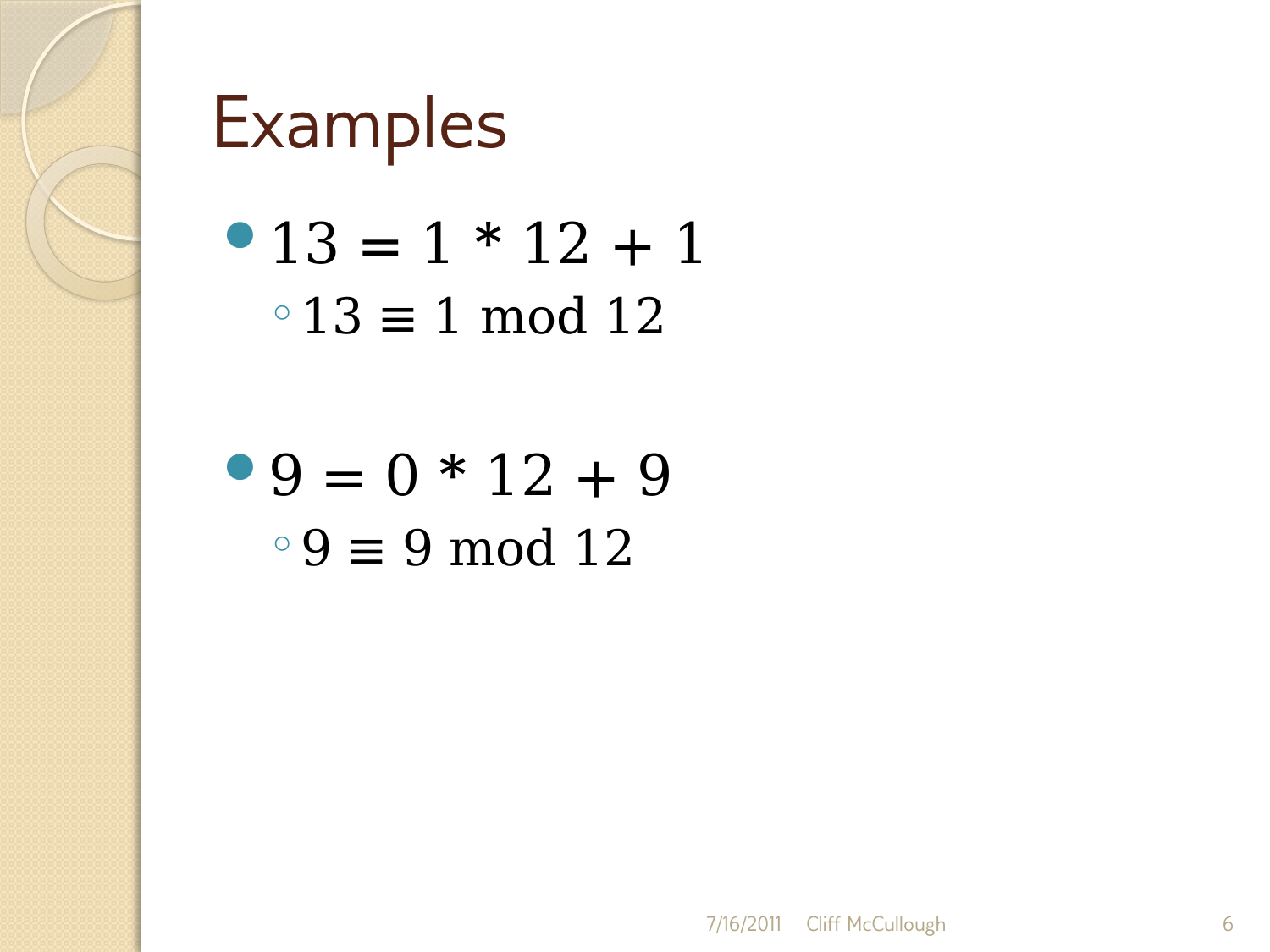

# Examples
13 = 1 * 12 + 1
13 ≡ 1 mod 12

9 = 0 * 12 + 9
9 ≡ 9 mod 12
7/16/2011
Cliff McCullough
6